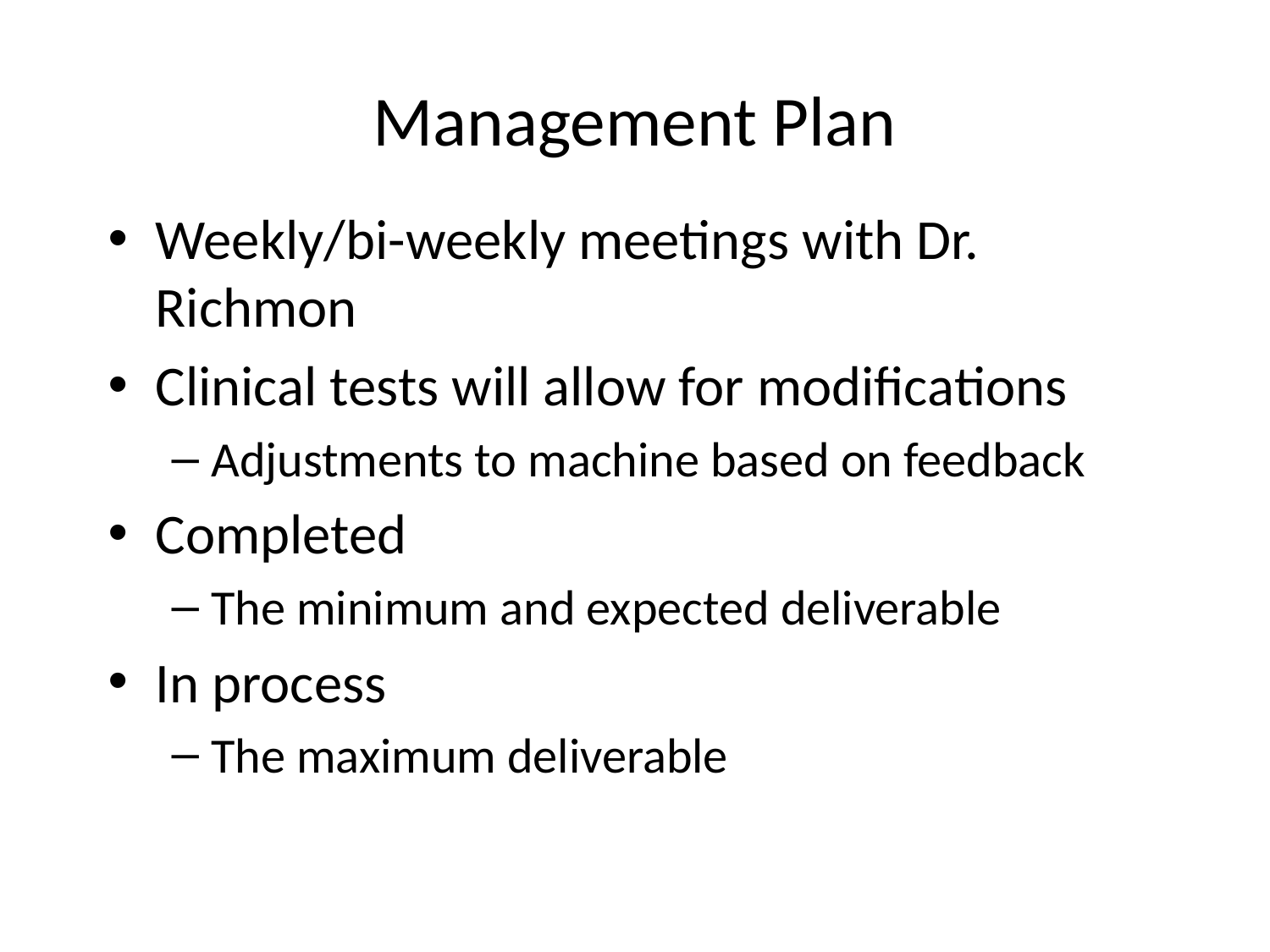

# Management Plan
Weekly/bi-weekly meetings with Dr. Richmon
Clinical tests will allow for modifications
Adjustments to machine based on feedback
Completed
The minimum and expected deliverable
In process
The maximum deliverable